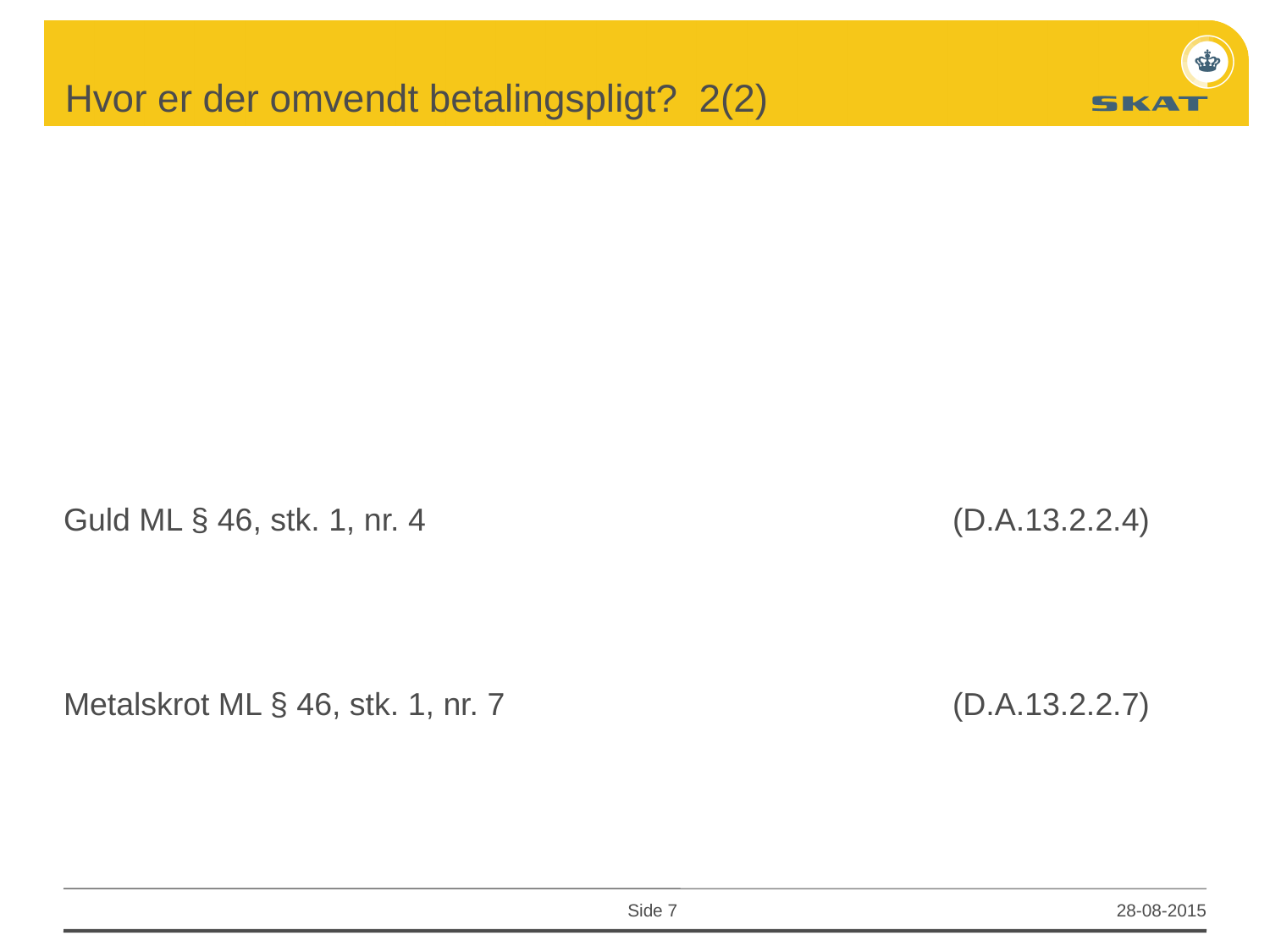

# Hvor er der omvendt betalingspligt?  2(2)

Trekantshandel ML § 46, stk. 1, nr. 1 			(D.A.13.2.2.1)
Installering eller montering ML § 46, stk. 1, nr. 2 		(D.A.13.2.2.2)
Visse ydelser fra udlandet ML § 46, stk. 1, nr. 3 		(D.A.13.2.2.3)
Guld ML § 46, stk. 1, nr. 4 					(D.A.13.2.2.4)
Gas og elektricitet ML § 46, stk. 1, nr. 5 			(D.A.13.2.2.5)
CO2-kvoter eller CO2-kreditter ML § 46, stk. 1, nr. 6 	(D.A.13.2.2.6)
Metalskrot ML § 46, stk. 1, nr. 7 				(D.A.13.2.2.7)

Side 7
28-08-2015